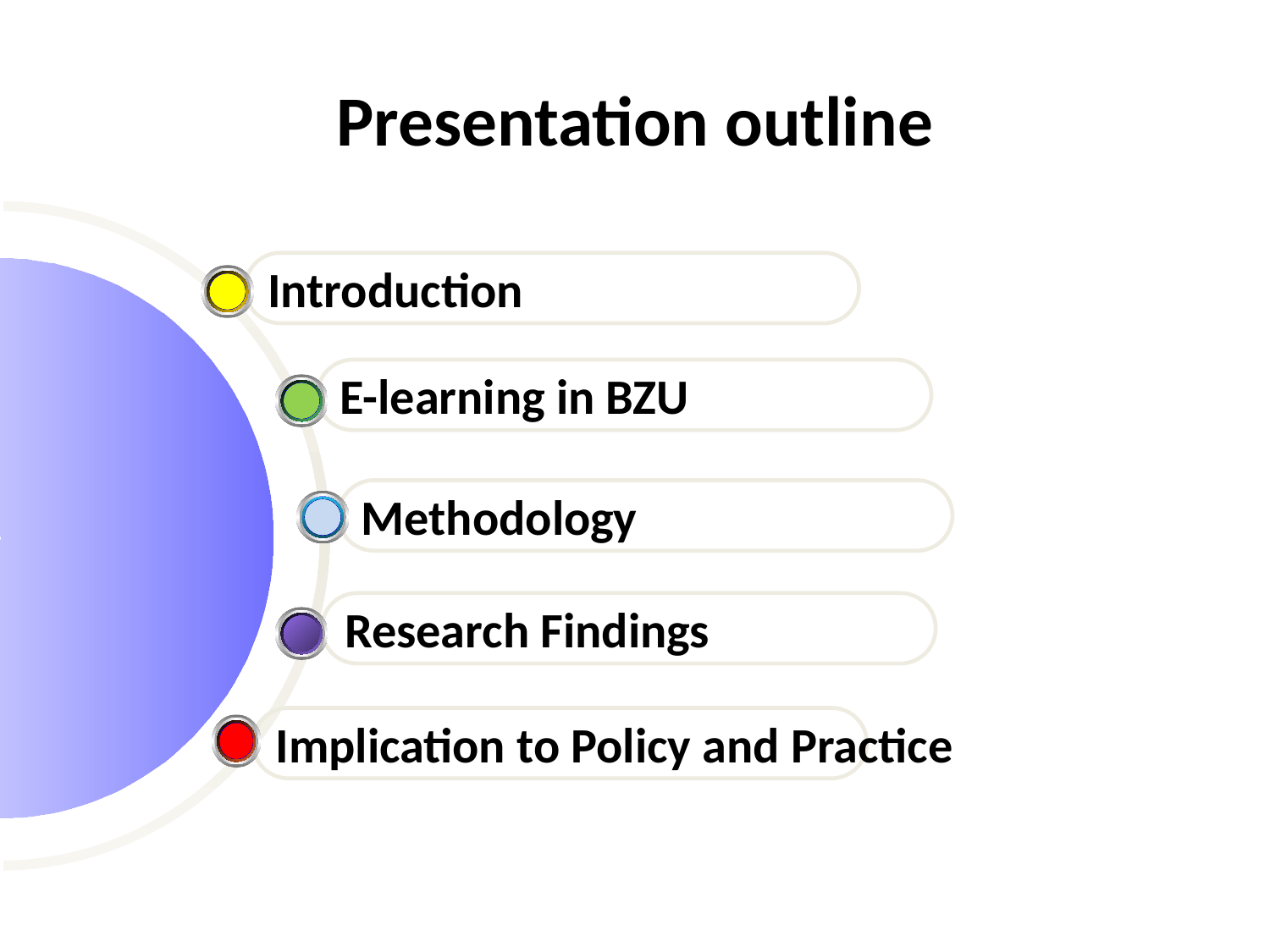

# Presentation outline

Introduction

E-learning in BZU

Methodology

Research Findings

Implication to Policy and Practice